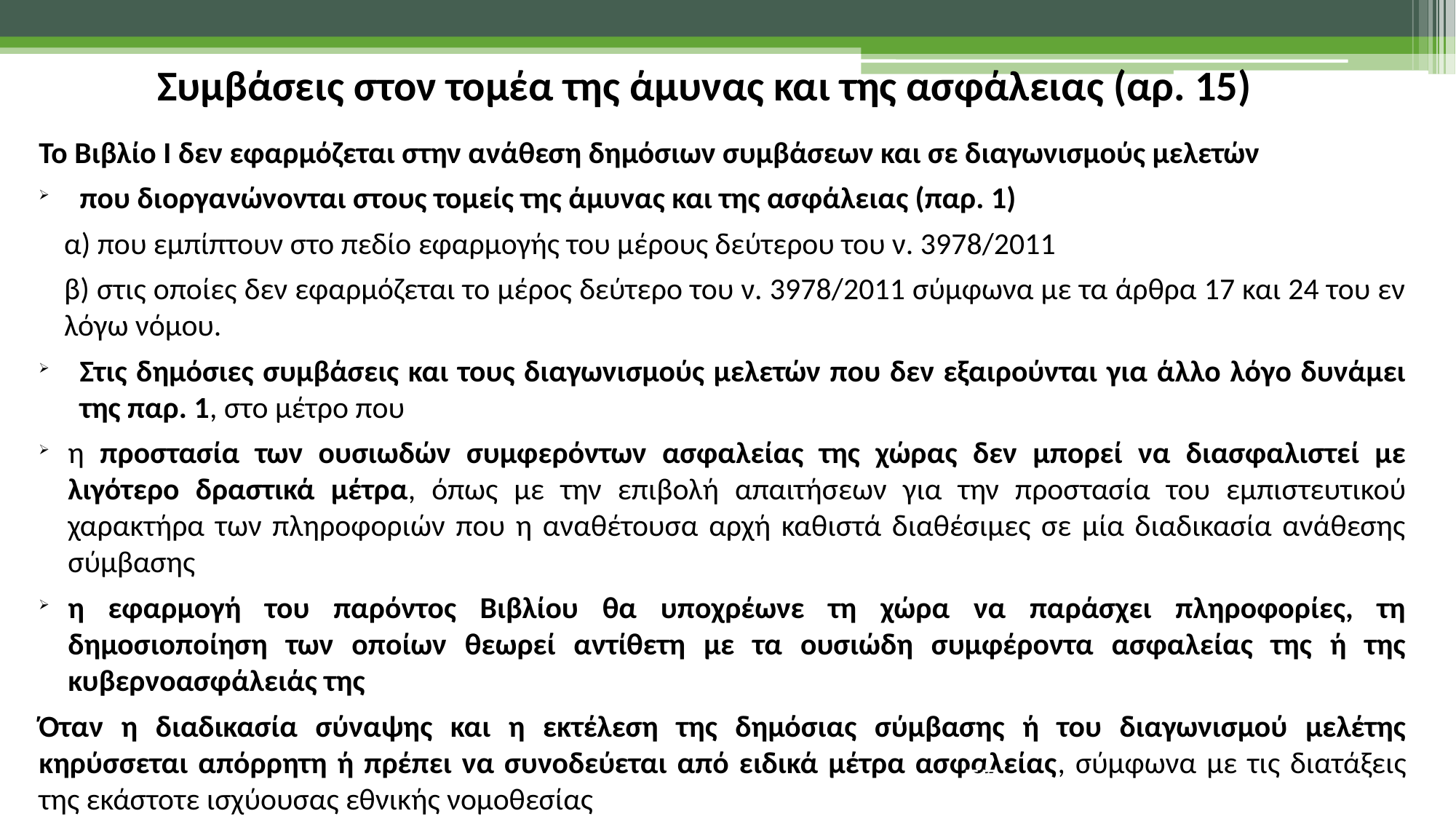

Συμβάσεις στον τομέα της άμυνας και της ασφάλειας (αρ. 15)
Το Βιβλίο Ι δεν εφαρμόζεται στην ανάθεση δημόσιων συμβάσεων και σε διαγωνισμούς μελετών
που διοργανώνονται στους τομείς της άμυνας και της ασφάλειας (παρ. 1)
α) που εμπίπτουν στο πεδίο εφαρμογής του μέρους δεύτερου του ν. 3978/2011
β) στις οποίες δεν εφαρμόζεται το μέρος δεύτερο του ν. 3978/2011 σύμφωνα με τα άρθρα 17 και 24 του εν λόγω νόμου.
Στις δημόσιες συμβάσεις και τους διαγωνισμούς μελετών που δεν εξαιρούνται για άλλο λόγο δυνάμει της παρ. 1, στο μέτρο που
η προστασία των ουσιωδών συμφερόντων ασφαλείας της χώρας δεν μπορεί να διασφαλιστεί με λιγότερο δραστικά μέτρα, όπως με την επιβολή απαιτήσεων για την προστασία του εμπιστευτικού χαρακτήρα των πληροφοριών που η αναθέτουσα αρχή καθιστά διαθέσιμες σε μία διαδικασία ανάθεσης σύμβασης
η εφαρμογή του παρόντος Βιβλίου θα υποχρέωνε τη χώρα να παράσχει πληροφορίες, τη δημοσιοποίηση των οποίων θεωρεί αντίθετη με τα ουσιώδη συμφέροντα ασφαλείας της ή της κυβερνοασφάλειάς της
Όταν η διαδικασία σύναψης και η εκτέλεση της δημόσιας σύμβασης ή του διαγωνισμού μελέτης κηρύσσεται απόρρητη ή πρέπει να συνοδεύεται από ειδικά μέτρα ασφαλείας, σύμφωνα με τις διατάξεις της εκάστοτε ισχύουσας εθνικής νομοθεσίας

55